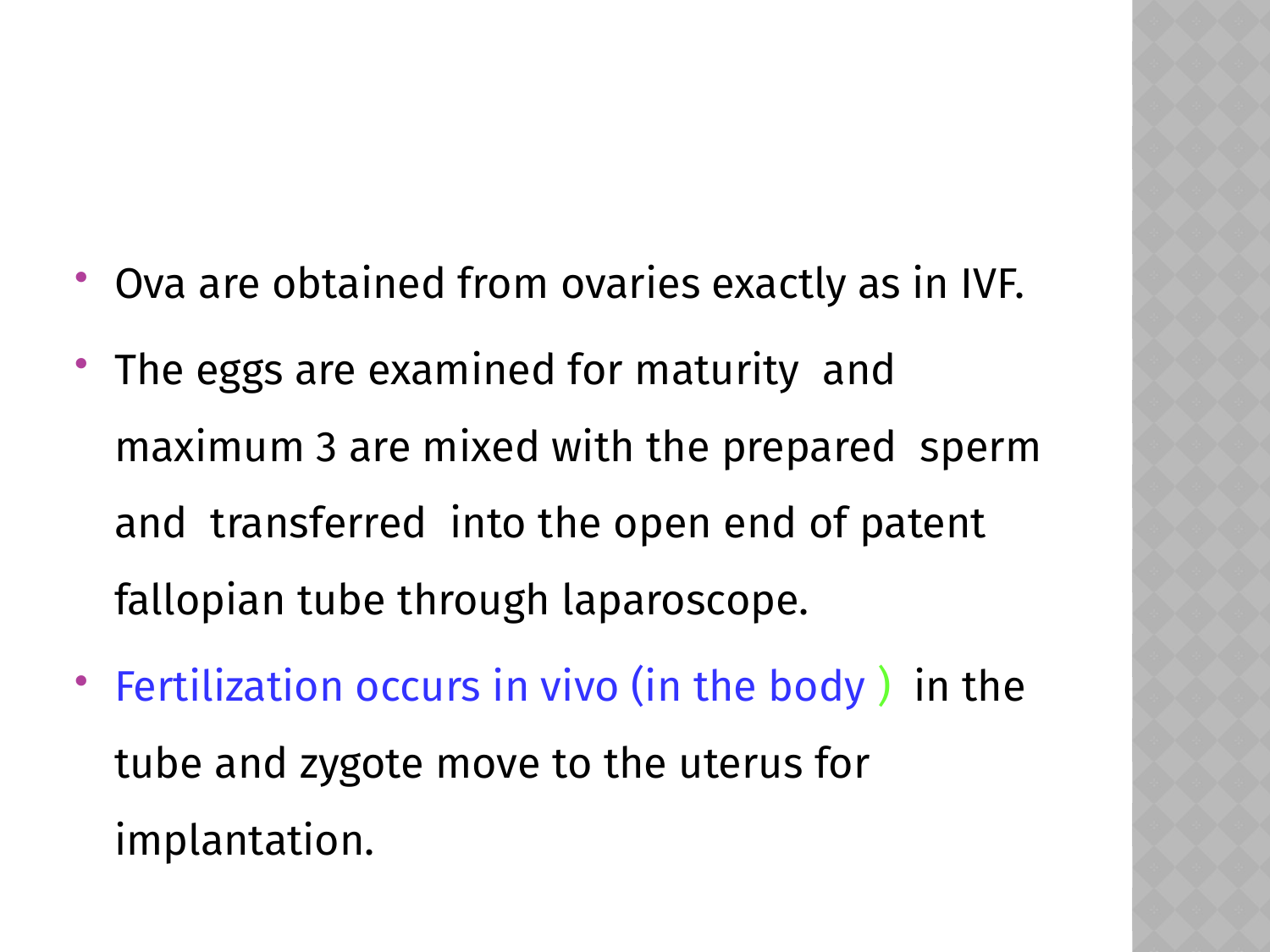

#
Ova are obtained from ovaries exactly as in IVF.
The eggs are examined for maturity  and maximum 3 are mixed with the prepared  sperm  and  transferred  into the open end of patent fallopian tube through laparoscope.
Fertilization occurs in vivo (in the body )  in the tube and zygote move to the uterus for implantation.